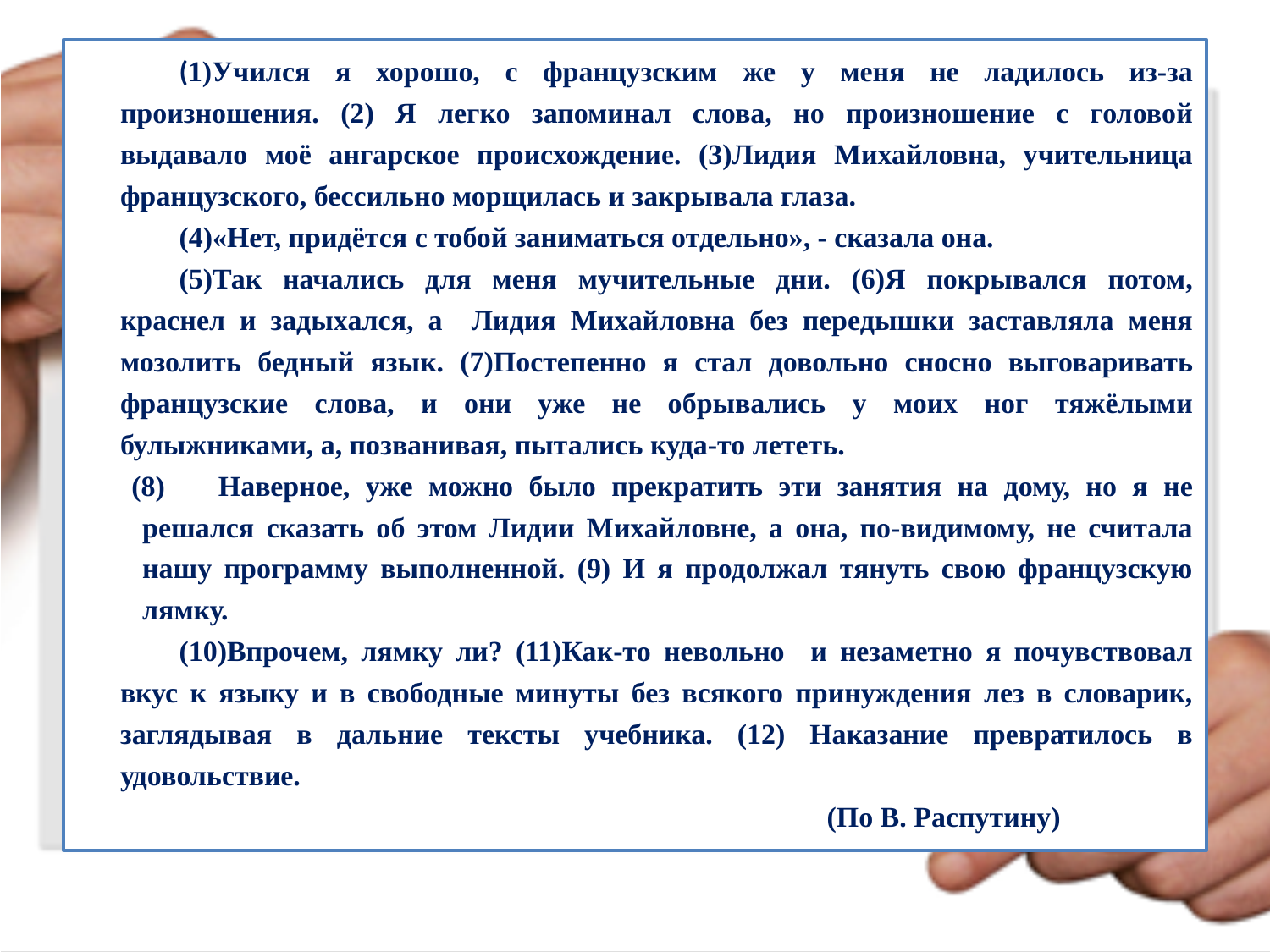

(1)Учился я хорошо, с французским же у меня не ладилось из-за произношения. (2) Я легко запоминал слова, но произношение с головой выдавало моё ангарское происхождение. (3)Лидия Михайловна, учительница французского, бессильно морщилась и закрывала глаза.
(4)«Нет, придётся с тобой заниматься отдельно», - сказала она.
(5)Так начались для меня мучительные дни. (6)Я покрывался потом, краснел и задыхался, а  Лидия Михайловна без передышки заставляла меня мозолить бедный язык. (7)Постепенно я стал довольно сносно выговаривать французские слова, и они уже не обрывались у моих ног тяжёлыми булыжниками, а, позванивая, пытались куда-то лететь.
Наверное, уже можно было прекратить эти занятия на дому, но я не решался сказать об этом Лидии Михайловне, а она, по-видимому, не считала нашу программу выполненной. (9) И я продолжал тянуть свою французскую лямку.
(10)Впрочем, лямку ли? (11)Как-то невольно  и незаметно я почувствовал вкус к языку и в свободные минуты без всякого принуждения лез в словарик, заглядывая в дальние тексты учебника. (12) Наказание превратилось в удовольствие.
                                                                                          (По В. Распутину)